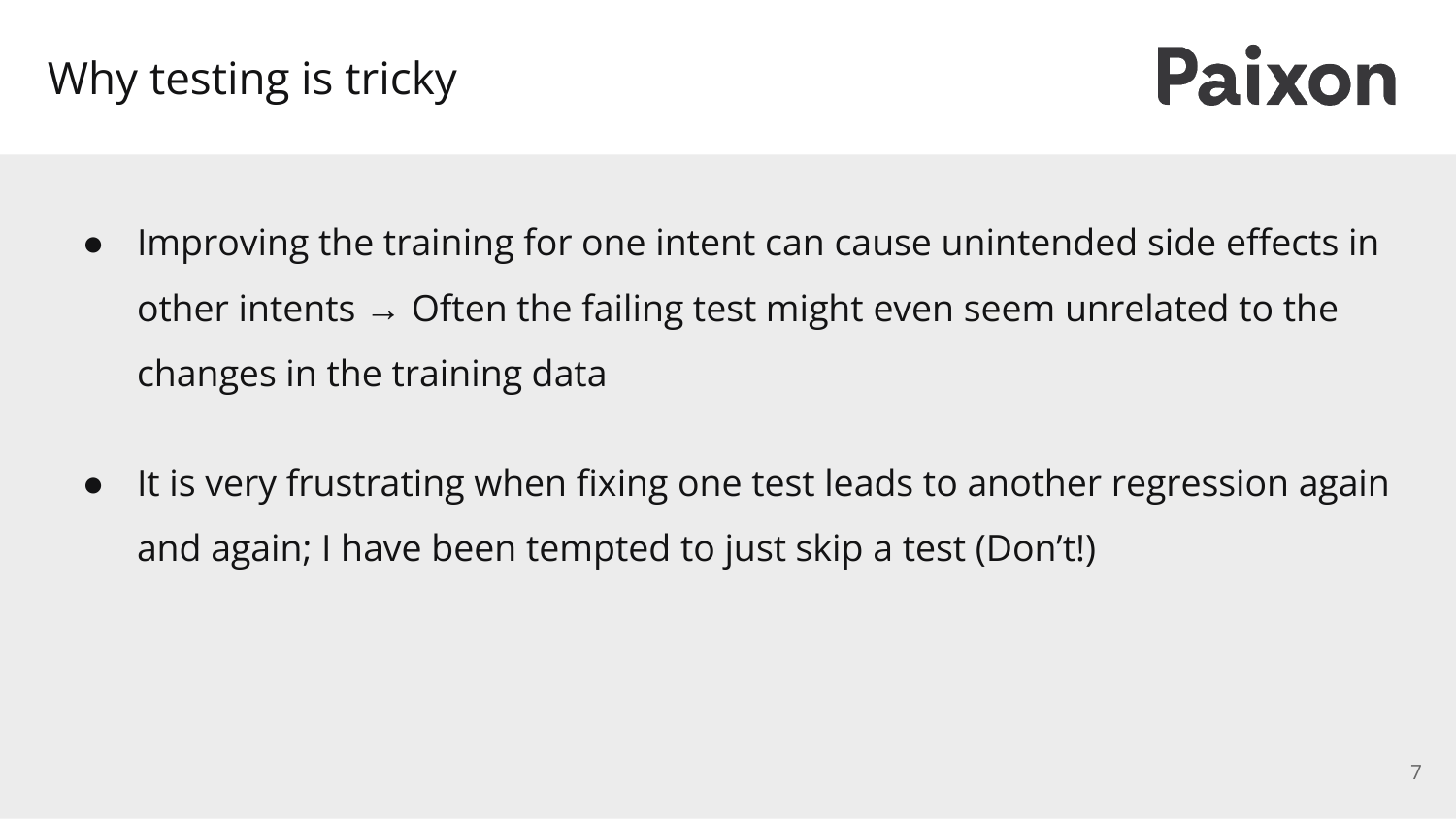

# Why testing is tricky

Improving the training for one intent can cause unintended side effects in other intents → Often the failing test might even seem unrelated to the changes in the training data
It is very frustrating when fixing one test leads to another regression again and again; I have been tempted to just skip a test (Don’t!)
7